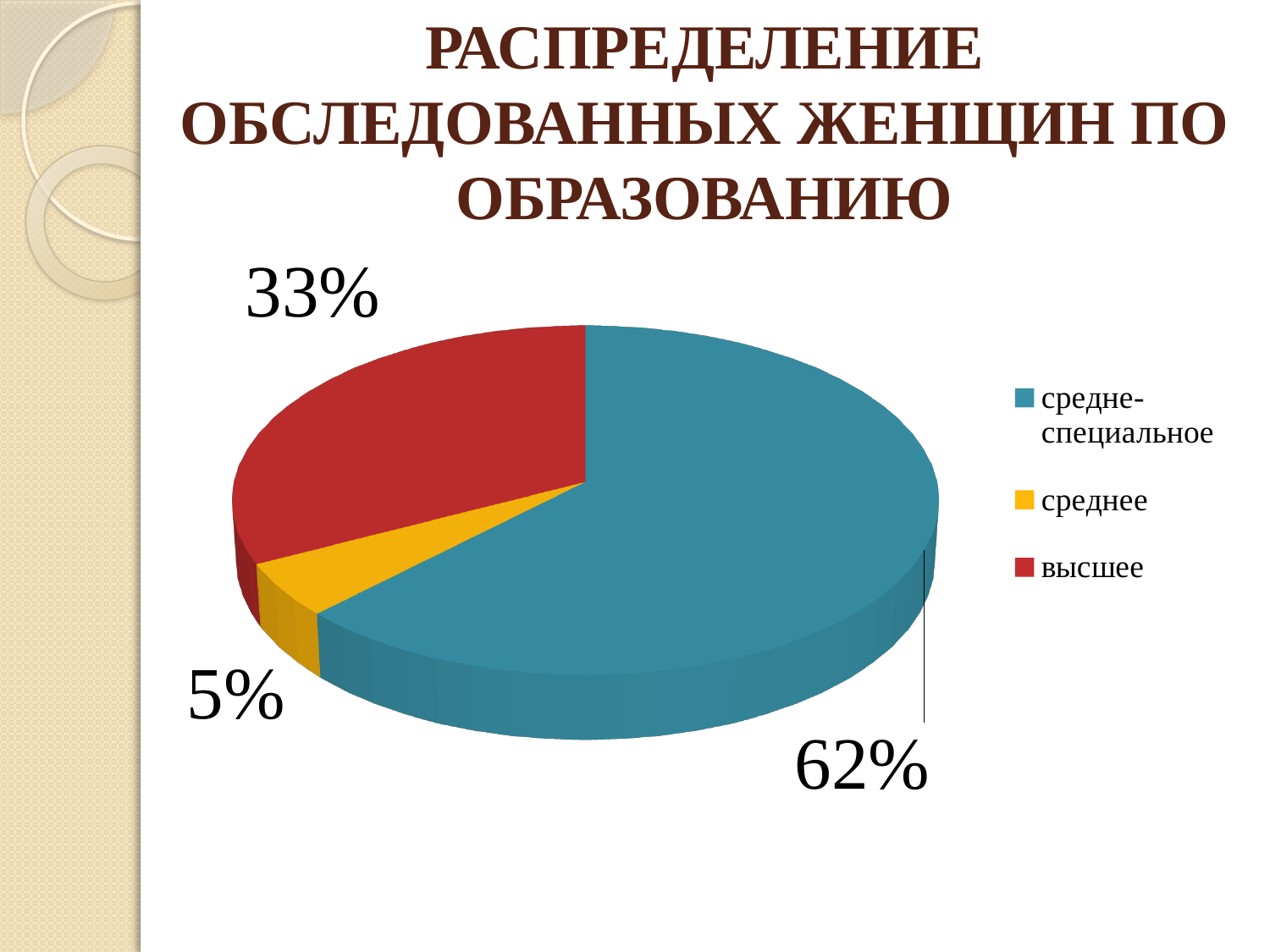

# РАСПРЕДЕЛЕНИЕ ОБСЛЕДОВАННЫХ ЖЕНЩИН ПО ОБРАЗОВАНИЮ

[unsupported chart]